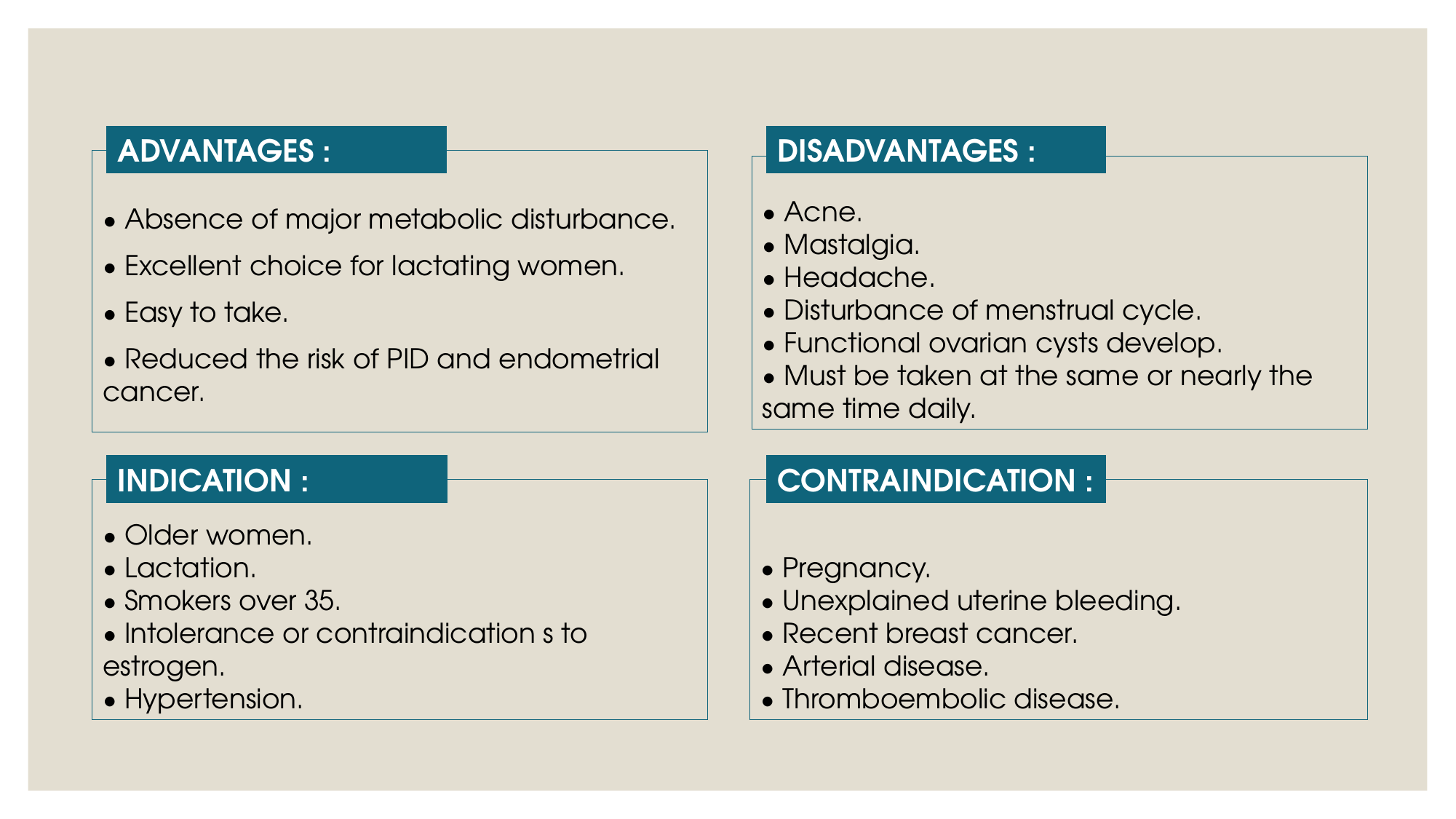

ADVANTAGES :
DISADVANTAGES :

• Absence of major metabolic disturbance.
• Excellent choice for lactating women.
• Easy to take.
• Reduced the risk of PID and endometrial cancer.

• Acne.
• Mastalgia.
• Headache.
• Disturbance of menstrual cycle.
• Functional ovarian cysts develop.
• Must be taken at the same or nearly the same time daily.
INDICATION :
CONTRAINDICATION :

• Older women.
• Lactation.
• Smokers over 35.
• Intolerance or contraindication s to estrogen.
• Hypertension.

• Pregnancy.
• Unexplained uterine bleeding.
• Recent breast cancer.
• Arterial disease.
• Thromboembolic disease.